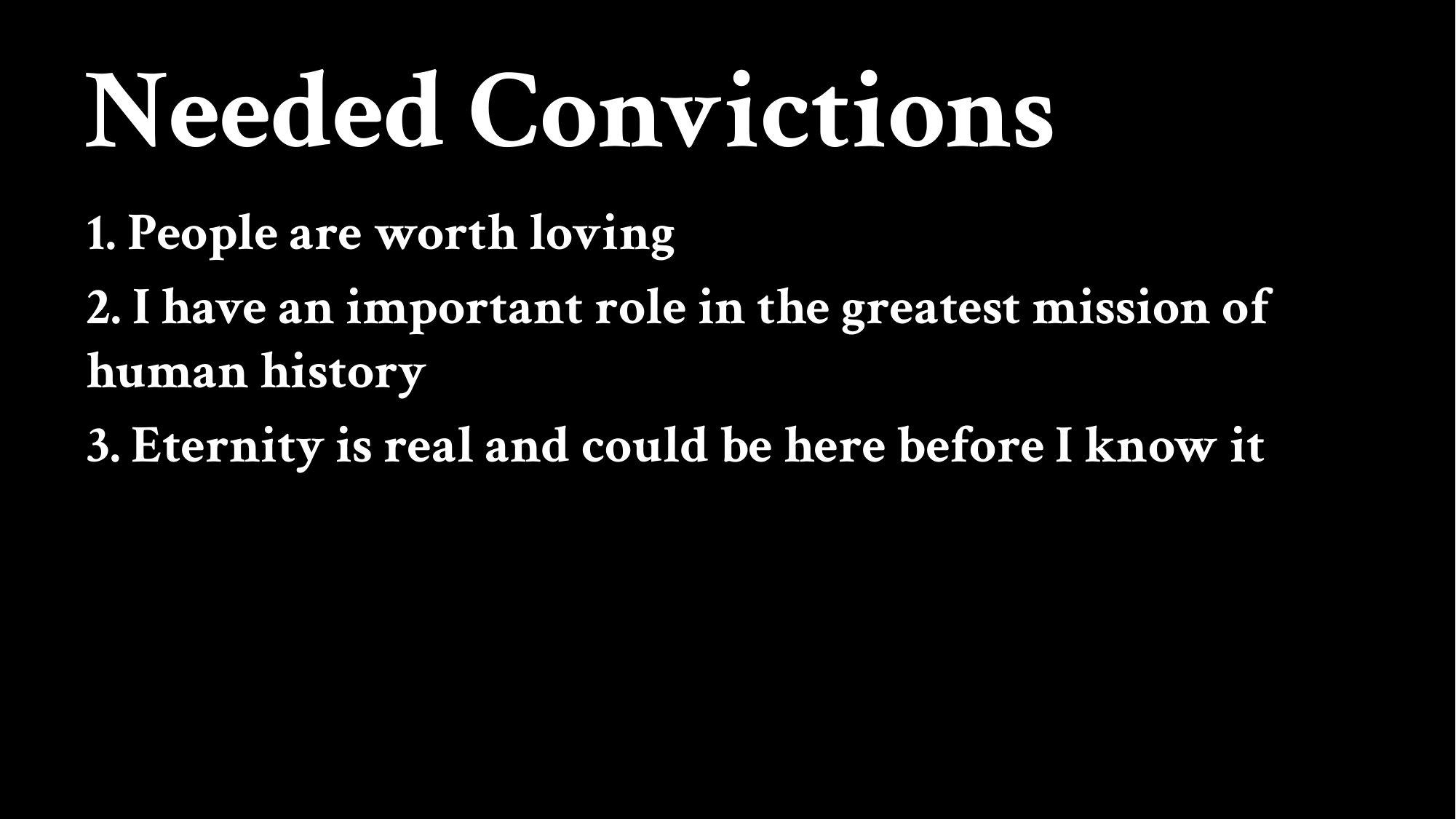

# Needed Convictions
1. People are worth loving
2. I have an important role in the greatest mission of human history
3. Eternity is real and could be here before I know it